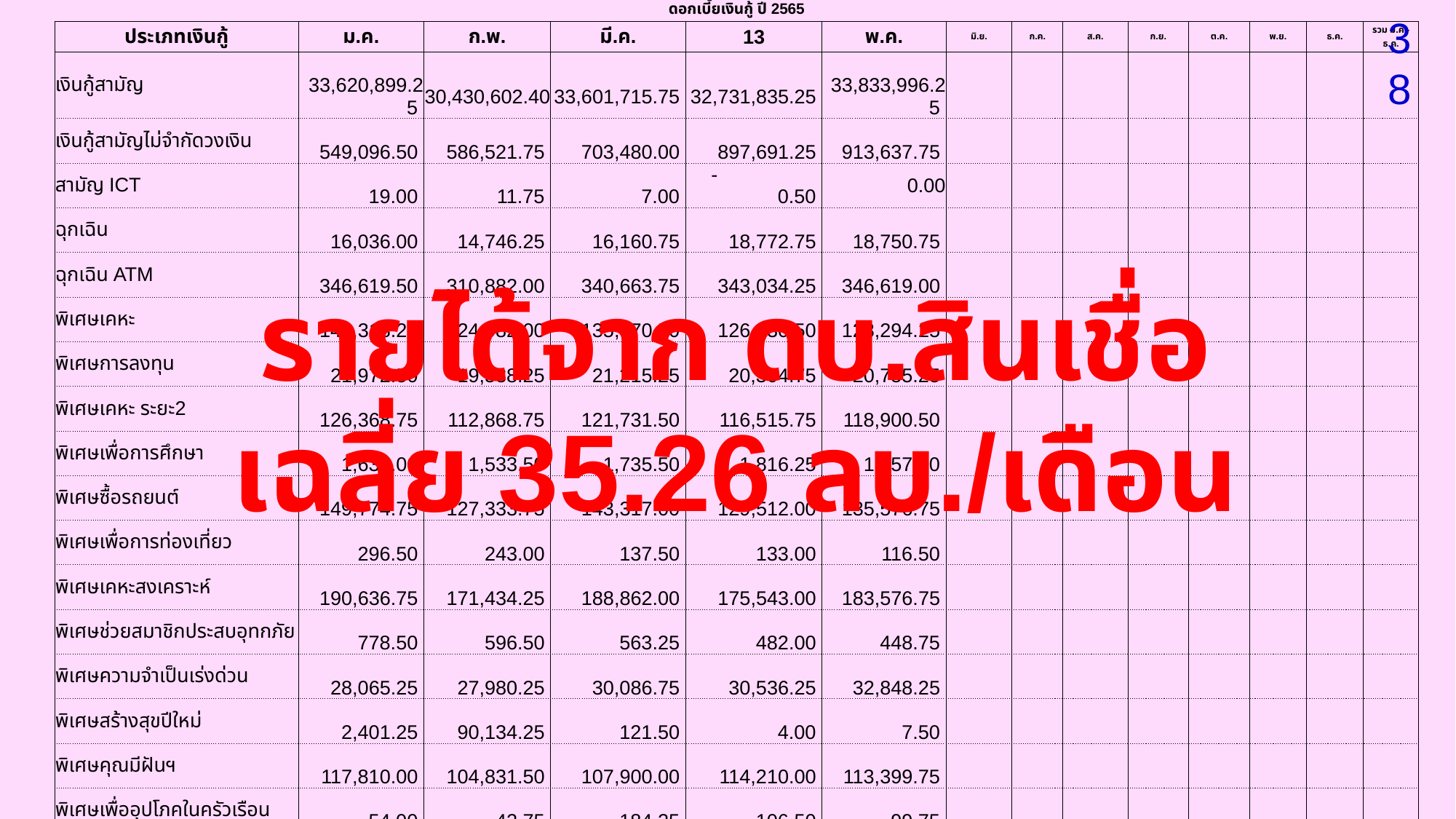

| ดอกเบี้ยเงินกู้ ปี 2565 |  |  |  |  |  |  |  |  |  |  |  |  |  |
| --- | --- | --- | --- | --- | --- | --- | --- | --- | --- | --- | --- | --- | --- |
| ประเภทเงินกู้ | ม.ค. | ก.พ. | มี.ค. | 13 | พ.ค. | มิ.ย. | ก.ค. | ส.ค. | ก.ย. | ต.ค. | พ.ย. | ธ.ค. | รวม ม.ค - ธ.ค. |
| เงินกู้สามัญ | 33,620,899.25 | 30,430,602.40 | 33,601,715.75 | 32,731,835.25 | 33,833,996.25 |  |  |  |  |  |  |  |  |
| เงินกู้สามัญไม่จำกัดวงเงิน | 549,096.50 | 586,521.75 | 703,480.00 | 897,691.25 | 913,637.75 |  |  |  |  |  |  |  |  |
| สามัญ ICT | 19.00 | 11.75 | 7.00 | - 0.50 | 0.00 |  |  |  |  |  |  |  |  |
| ฉุกเฉิน | 16,036.00 | 14,746.25 | 16,160.75 | 18,772.75 | 18,750.75 |  |  |  |  |  |  |  |  |
| ฉุกเฉิน ATM | 346,619.50 | 310,882.00 | 340,663.75 | 343,034.25 | 346,619.00 |  |  |  |  |  |  |  |  |
| พิเศษเคหะ | 140,318.25 | 124,082.00 | 135,070.50 | 126,430.50 | 128,294.25 |  |  |  |  |  |  |  |  |
| พิเศษการลงทุน | 21,972.50 | 19,588.25 | 21,215.25 | 20,304.75 | 20,755.25 |  |  |  |  |  |  |  |  |
| พิเศษเคหะ ระยะ2 | 126,368.75 | 112,868.75 | 121,731.50 | 116,515.75 | 118,900.50 |  |  |  |  |  |  |  |  |
| พิเศษเพื่อการศึกษา | 1,639.00 | 1,533.50 | 1,735.50 | 1,816.25 | 1,757.50 |  |  |  |  |  |  |  |  |
| พิเศษซื้อรถยนต์ | 149,774.75 | 127,333.75 | 143,317.00 | 129,512.00 | 135,576.75 |  |  |  |  |  |  |  |  |
| พิเศษเพื่อการท่องเที่ยว | 296.50 | 243.00 | 137.50 | 133.00 | 116.50 |  |  |  |  |  |  |  |  |
| พิเศษเคหะสงเคราะห์ | 190,636.75 | 171,434.25 | 188,862.00 | 175,543.00 | 183,576.75 |  |  |  |  |  |  |  |  |
| พิเศษช่วยสมาชิกประสบอุทกภัย | 778.50 | 596.50 | 563.25 | 482.00 | 448.75 |  |  |  |  |  |  |  |  |
| พิเศษความจำเป็นเร่งด่วน | 28,065.25 | 27,980.25 | 30,086.75 | 30,536.25 | 32,848.25 |  |  |  |  |  |  |  |  |
| พิเศษสร้างสุขปีใหม่ | 2,401.25 | 90,134.25 | 121.50 | 4.00 | 7.50 |  |  |  |  |  |  |  |  |
| พิเศษคุณมีฝันฯ | 117,810.00 | 104,831.50 | 107,900.00 | 114,210.00 | 113,399.75 |  |  |  |  |  |  |  |  |
| พิเศษเพื่ออุปโภคในครัวเรือน | 54.00 | 42.75 | 184.25 | 106.50 | 99.75 |  |  |  |  |  |  |  |  |
| พิเศษเพื่อซ่อมรถยนต์ | 6,468.25 | 5,443.50 | 5,130.25 | 4,593.50 | 4,497.50 |  |  |  |  |  |  |  |  |
| พิเศษเพื่อซื้อจักรยานยนต์ | 2,518.50 | 1,761.25 | 2,215.50 | 1,877.25 | 1,836.50 |  |  |  |  |  |  |  |  |
| พิเศษประกอบอาชีพรายย่อย | 6,825.50 | 6,334.00 | 6,159.00 | 5,553.50 | 5,590.25 |  |  |  |  |  |  |  |  |
| พิเศษช่วยเหลือผู้ค้ำ | 9,309.25 | 8,358.00 | 9,193.75 | 8,842.75 | 9,079.25 |  |  |  |  |  |  |  |  |
| พิเศษเคหะสงเคราะห์ปี 63 | 130,436.25 | 126,572.00 | 138,210.75 | 139,987.25 | 150,515.00 |  |  |  |  |  |  |  |  |
| พิเศษสินเชื่อทันใจ | 395,157.50 | 353,936.50 | 403,570.75 | 389,041.75 | 394,382.50 |  |  |  |  |  |  |  |  |
| พิเศษรวมหนี้นอกระบบ | 15,462.25 | 13,897.75 | 15,302.75 | 19,632.75 | 18,066.50 |  |  |  |  |  |  |  |  |
| พิเศษปลอดเงินต้น | - | 91,274.75 | 7,251.75 | 4,449.75 | 9,452.25 |  |  |  |  |  |  |  |  |
| รวมดอกเบี้ยรับจากเงินให้กู้แก่สมาชิก | 35,878,963.25 | 32,731,010.65 | 35,999,986.75 | 35,280,905.50 | 36,442,205.00 | - | - | - | - | - | - | - | - |
| อนุมัติเงินกู้ประจำเดือน | 226,047,300.00 | 157,030,600.00 | 286,713,550.00 | 193,165,073.75 | 247,568,000.00 |  |  |  |  |  |  |  |  |
| ตงเหลือจ่ายเงินกู้จริง | 53,106,546.72 | 46,103,893.17 | 71,497,688.76 | 51,325,470.08 | 58,674,086.77 |  |  |  |  |  |  |  |  |
| เงินกู้แก่สหกรณ์อื่น | 90,473.75 | 80,219.75 | 87,128.50 | 82,704.00 | 80,219.75 |  |  |  |  |  |  |  |  |
| รวมทั้งสิ้น | 35,969,437.00 | 32,811,230.40 | 36,087,115.25 | 35,363,609.50 | 36,522,424.75 |  |  |  |  |  |  |  | - |

38
รายได้จาก ดบ.สินเชื่อเฉลี่ย 35.26 ลบ./เดือน